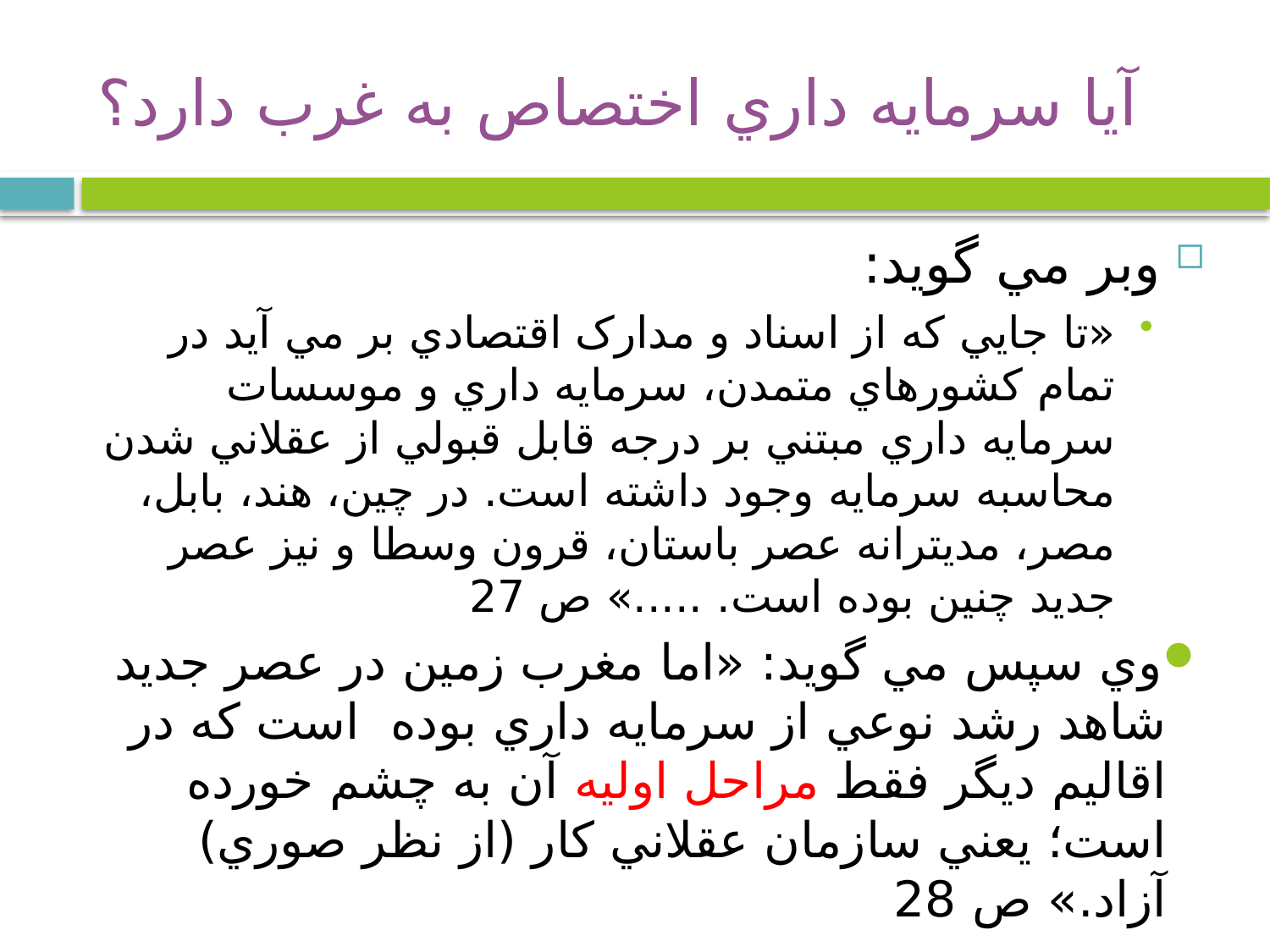

# آيا سرمايه داري اختصاص به غرب دارد؟
وبر مي گويد:
«تا جايي که از اسناد و مدارک اقتصادي بر مي آيد در تمام کشورهاي متمدن، سرمايه داري و موسسات سرمايه داري مبتني بر درجه قابل قبولي از عقلاني شدن محاسبه سرمايه وجود داشته است. در چين، هند، بابل، مصر، مديترانه عصر باستان، قرون وسطا و نيز عصر جديد چنين بوده است. .....» ص 27
وي سپس مي گويد: «اما مغرب زمين در عصر جديد شاهد رشد نوعي از سرمايه داري بوده  است که در اقاليم ديگر فقط مراحل اوليه آن به چشم خورده است؛‌ يعني سازمان عقلاني کار (از نظر صوري) آزاد.» ص 28